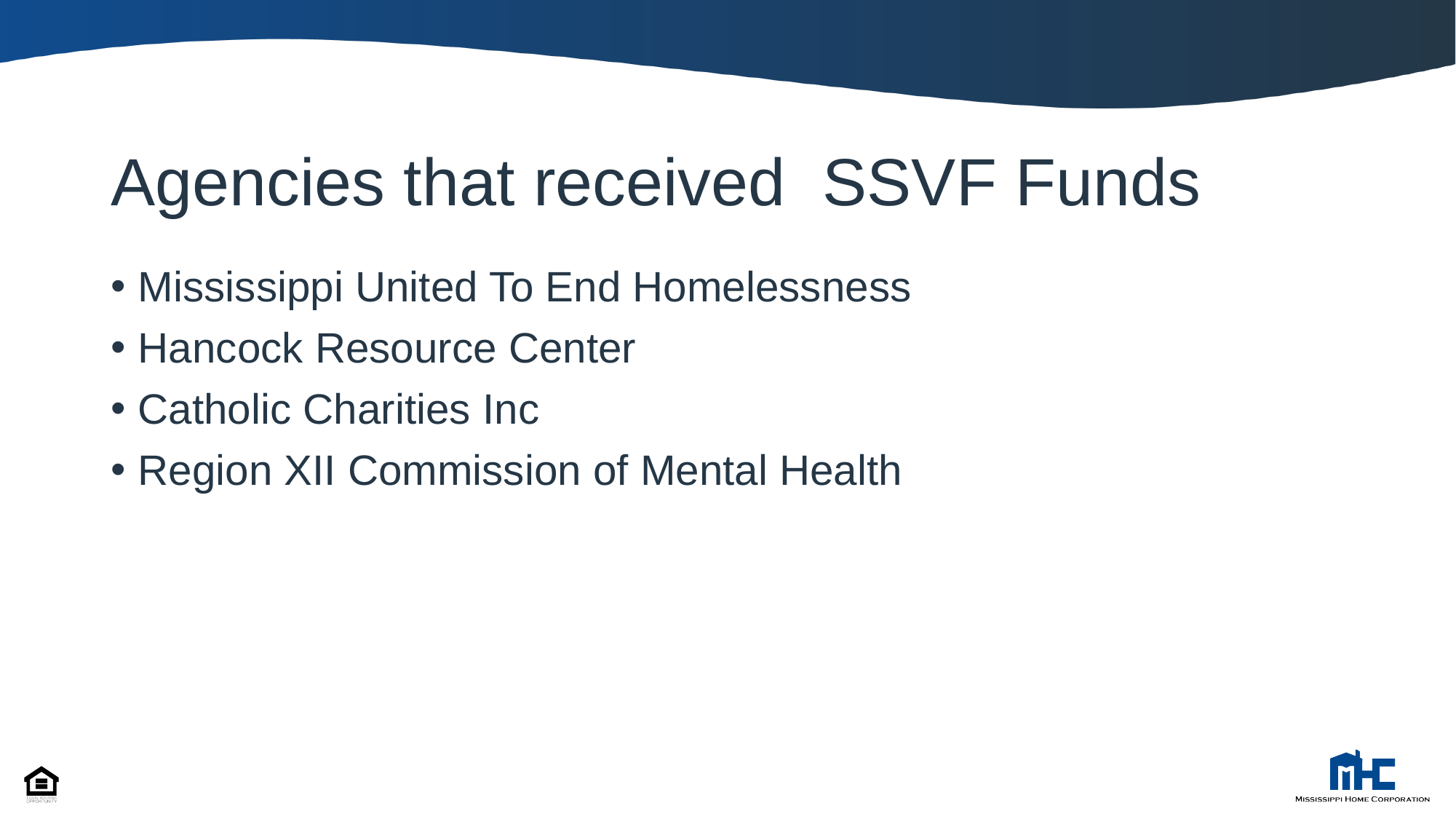

# Agencies that received  SSVF Funds
Mississippi United To End Homelessness
Hancock Resource Center
Catholic Charities Inc
Region XII Commission of Mental Health